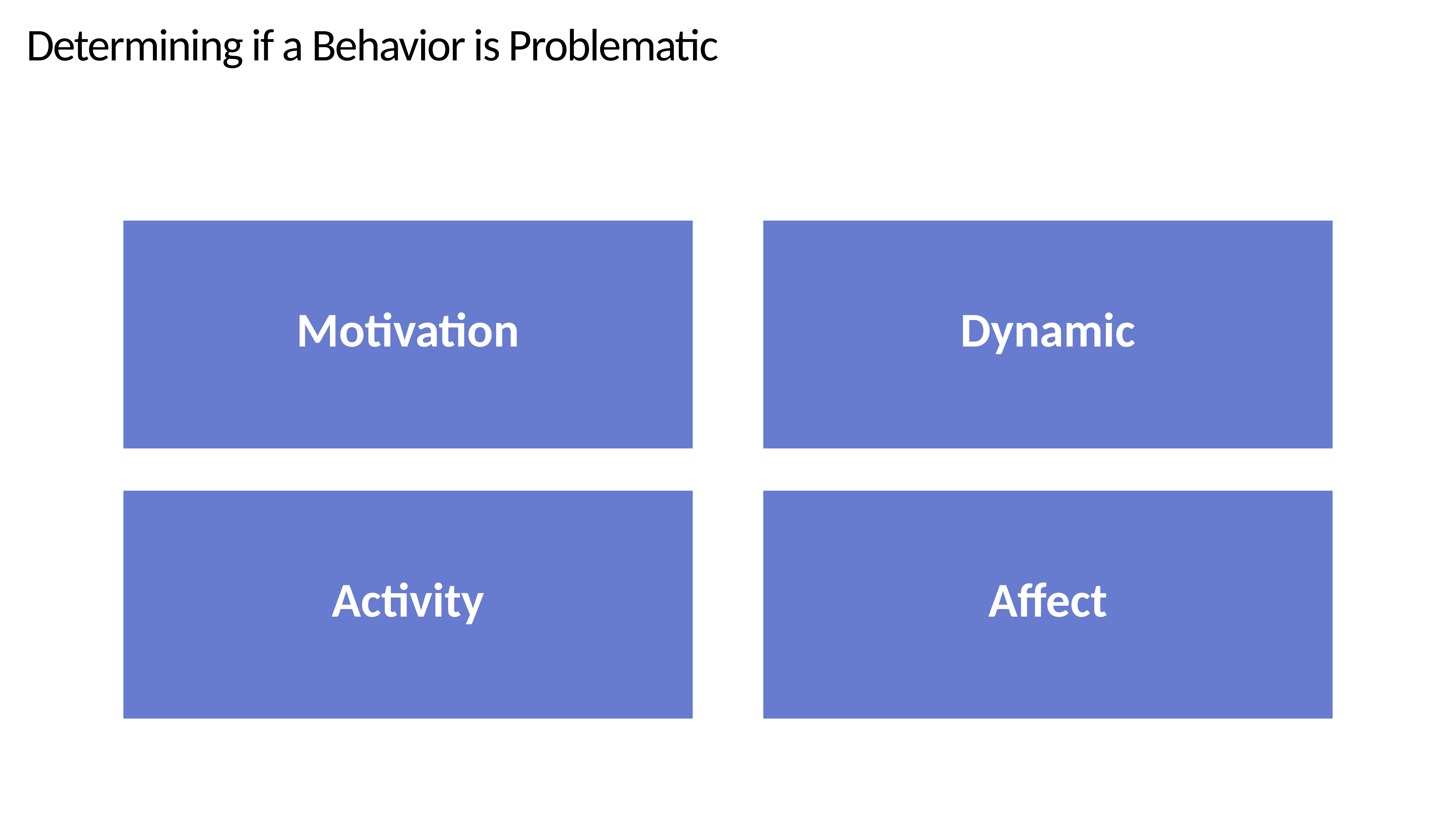

Determining if a Behavior is Problematic
| Motivation |
| --- |
| Dynamic |
| --- |
| Activity |
| --- |
| Affect |
| --- |